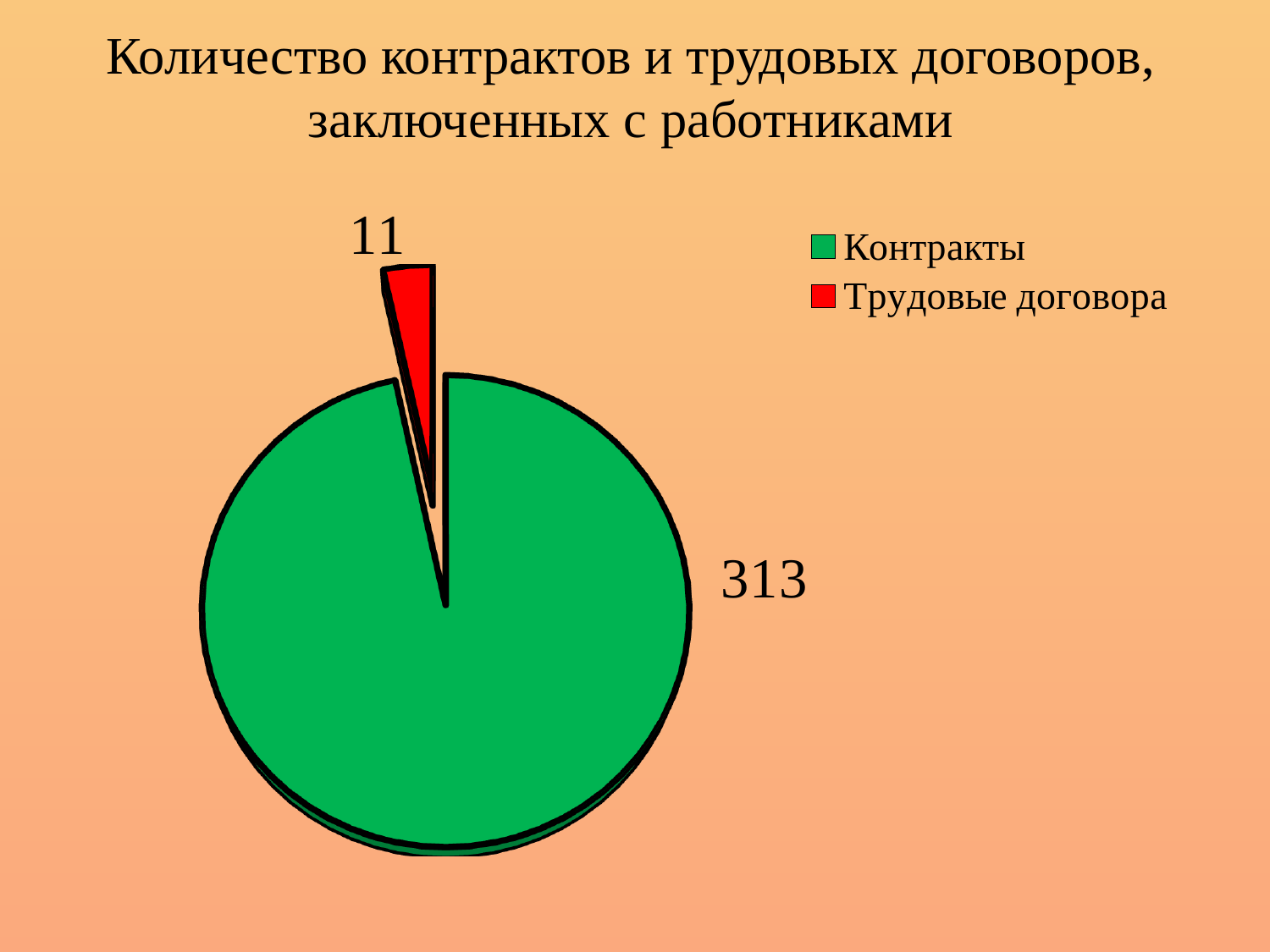

# Количество контрактов и трудовых договоров, заключенных с работниками

[unsupported chart]